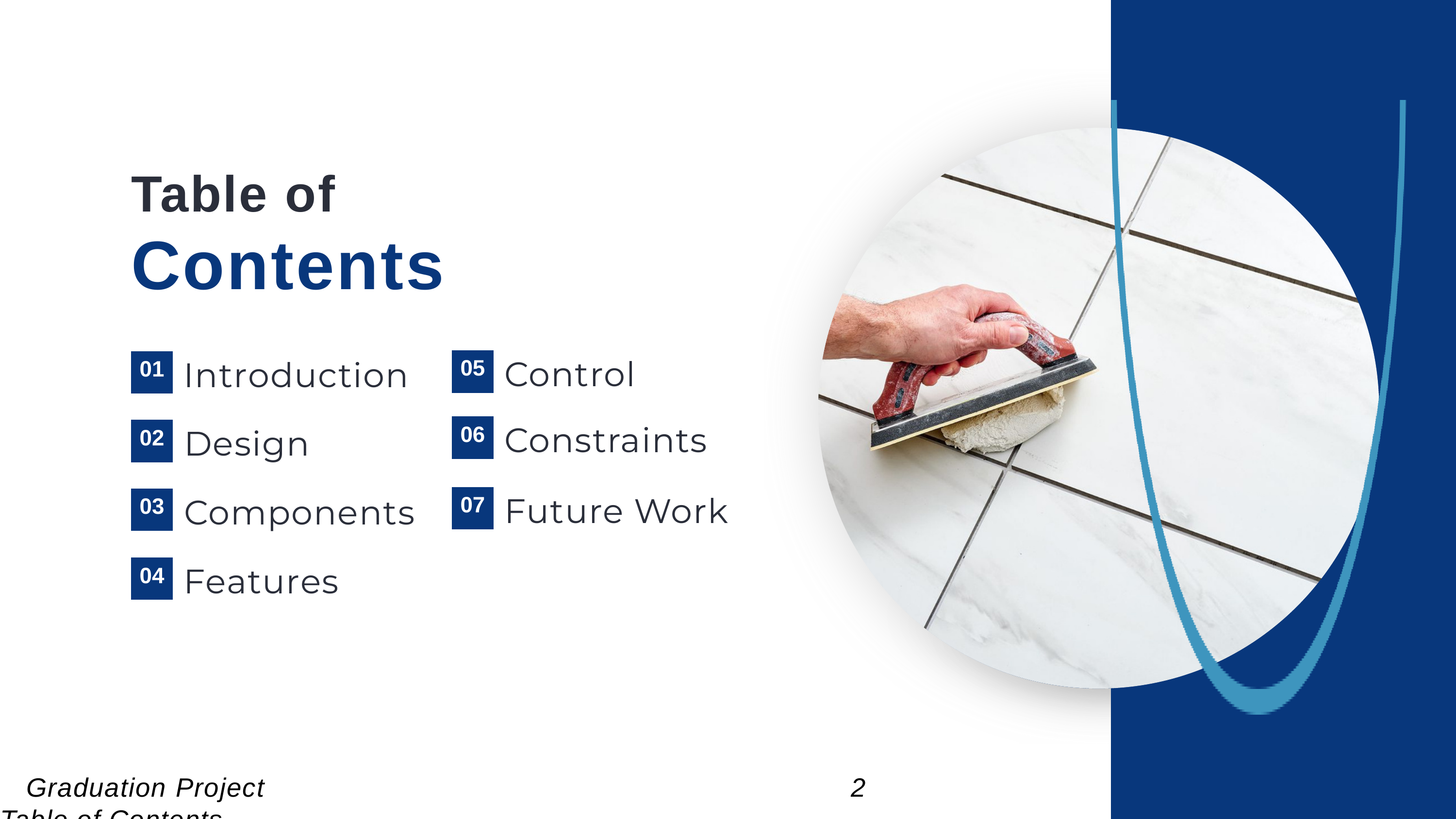

Table of
Contents

Control
Introduction

05

01
Constraints
Design

06

02
Future Work
Components

07

03
Features

04
   Graduation Project                                                                   2                                                                    Table of Contents